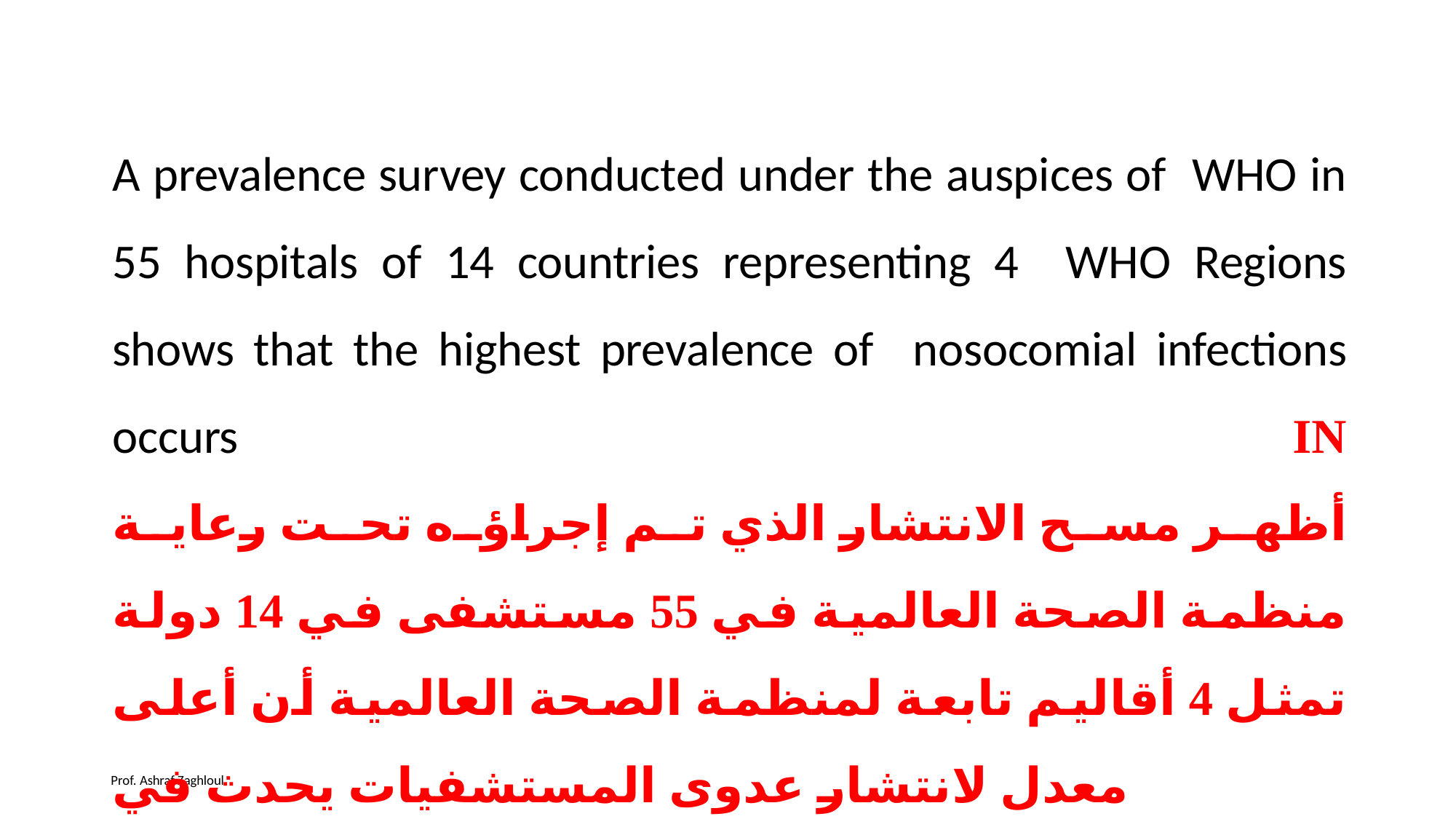

# A prevalence survey conducted under the auspices of  WHO in 55 hospitals of 14 countries representing 4  WHO Regions shows that the highest prevalence of  nosocomial infections occurs IN أظهر مسح الانتشار الذي تم إجراؤه تحت رعاية منظمة الصحة العالمية في 55 مستشفى في 14 دولة تمثل 4 أقاليم تابعة لمنظمة الصحة العالمية أن أعلى معدل لانتشار عدوى المستشفيات يحدث في
Prof. Ashraf Zaghloul